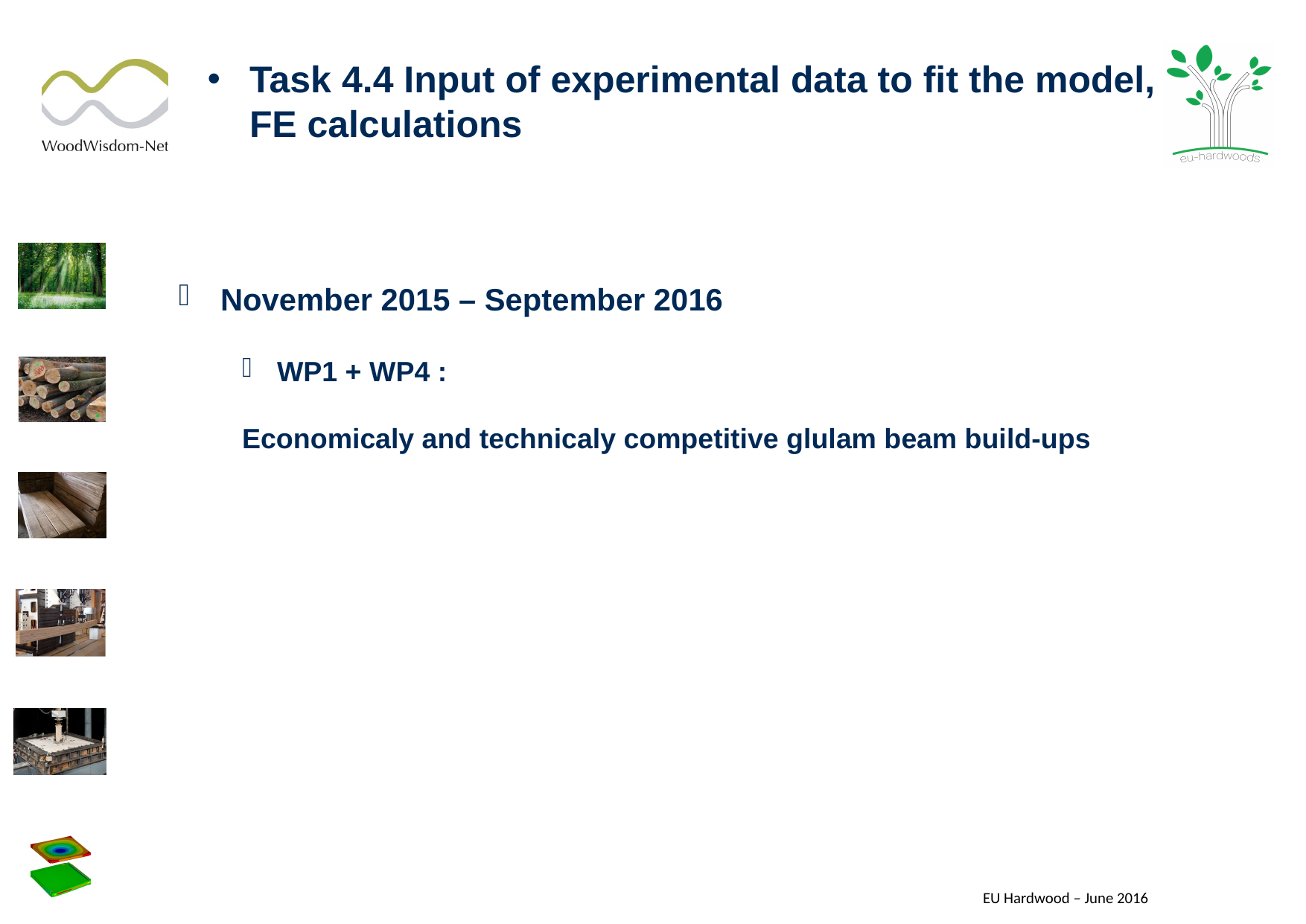

Task 4.4 Input of experimental data to fit the model, FE calculations
November 2015 – September 2016

WP1 + WP4 :

Economicaly and technicaly competitive glulam beam build-ups